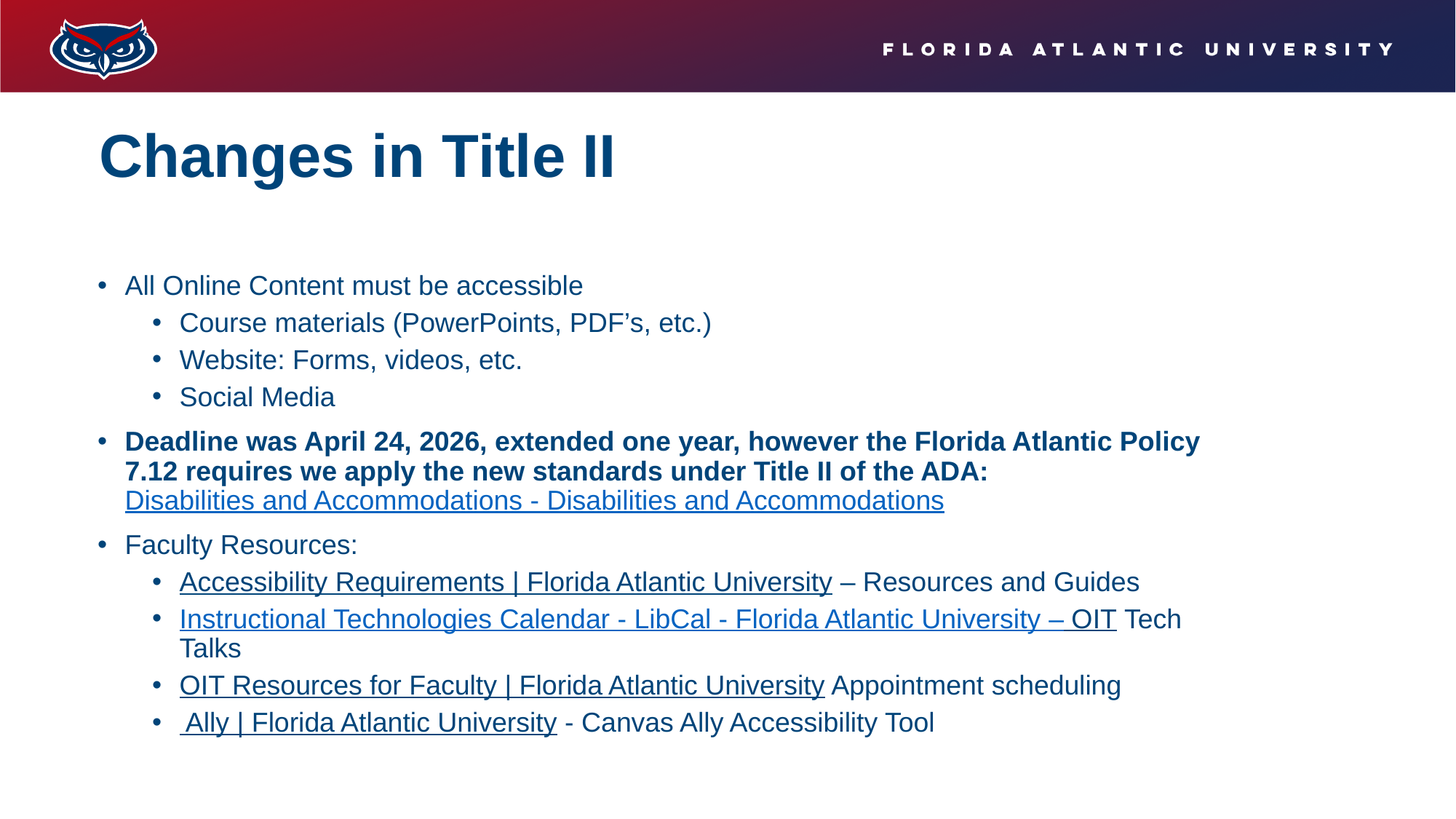

# Changes in Title II
All Online Content must be accessible
Course materials (PowerPoints, PDF’s, etc.)
Website: Forms, videos, etc.
Social Media
Deadline was April 24, 2026, extended one year, however the Florida Atlantic Policy 7.12 requires we apply the new standards under Title II of the ADA: Disabilities and Accommodations - Disabilities and Accommodations
Faculty Resources:
Accessibility Requirements | Florida Atlantic University – Resources and Guides
Instructional Technologies Calendar - LibCal - Florida Atlantic University – OIT Tech Talks
OIT Resources for Faculty | Florida Atlantic University Appointment scheduling
 Ally | Florida Atlantic University - Canvas Ally Accessibility Tool